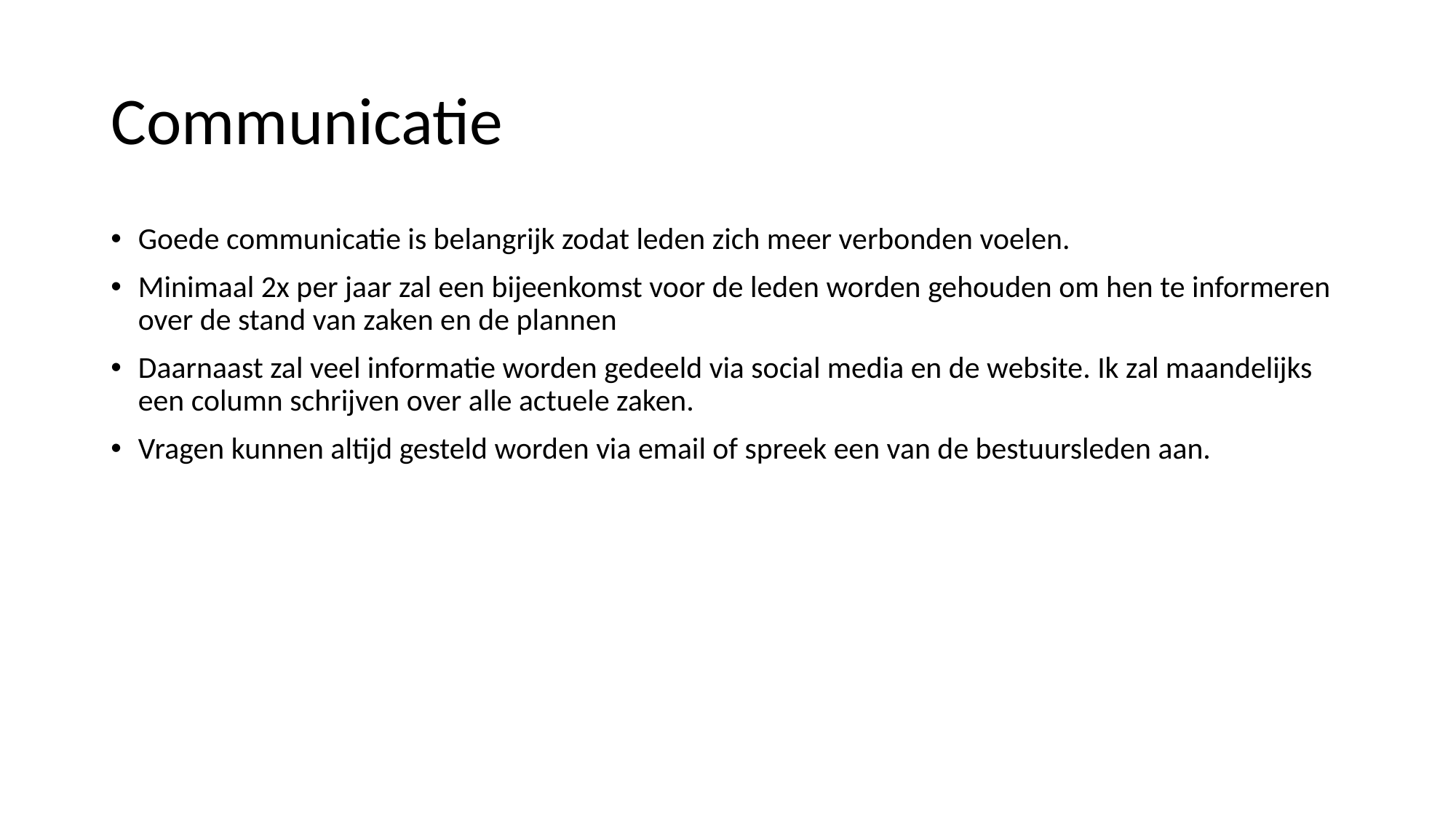

# Communicatie
Goede communicatie is belangrijk zodat leden zich meer verbonden voelen.
Minimaal 2x per jaar zal een bijeenkomst voor de leden worden gehouden om hen te informeren over de stand van zaken en de plannen
Daarnaast zal veel informatie worden gedeeld via social media en de website. Ik zal maandelijks een column schrijven over alle actuele zaken.
Vragen kunnen altijd gesteld worden via email of spreek een van de bestuursleden aan.